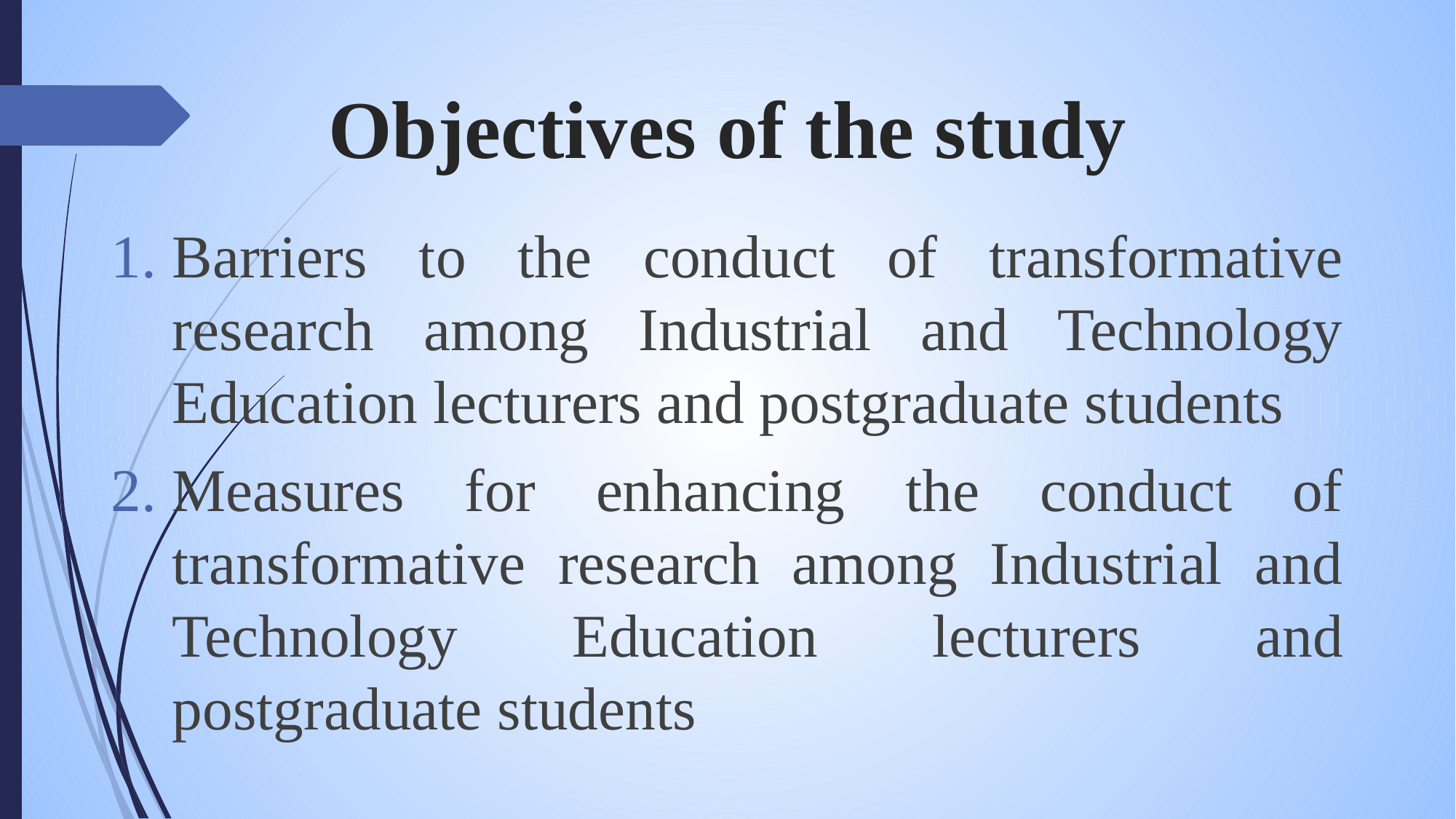

# Objectives of the study
Barriers to the conduct of transformative research among Industrial and Technology Education lecturers and postgraduate students
Measures for enhancing the conduct of transformative research among Industrial and Technology Education lecturers and postgraduate students